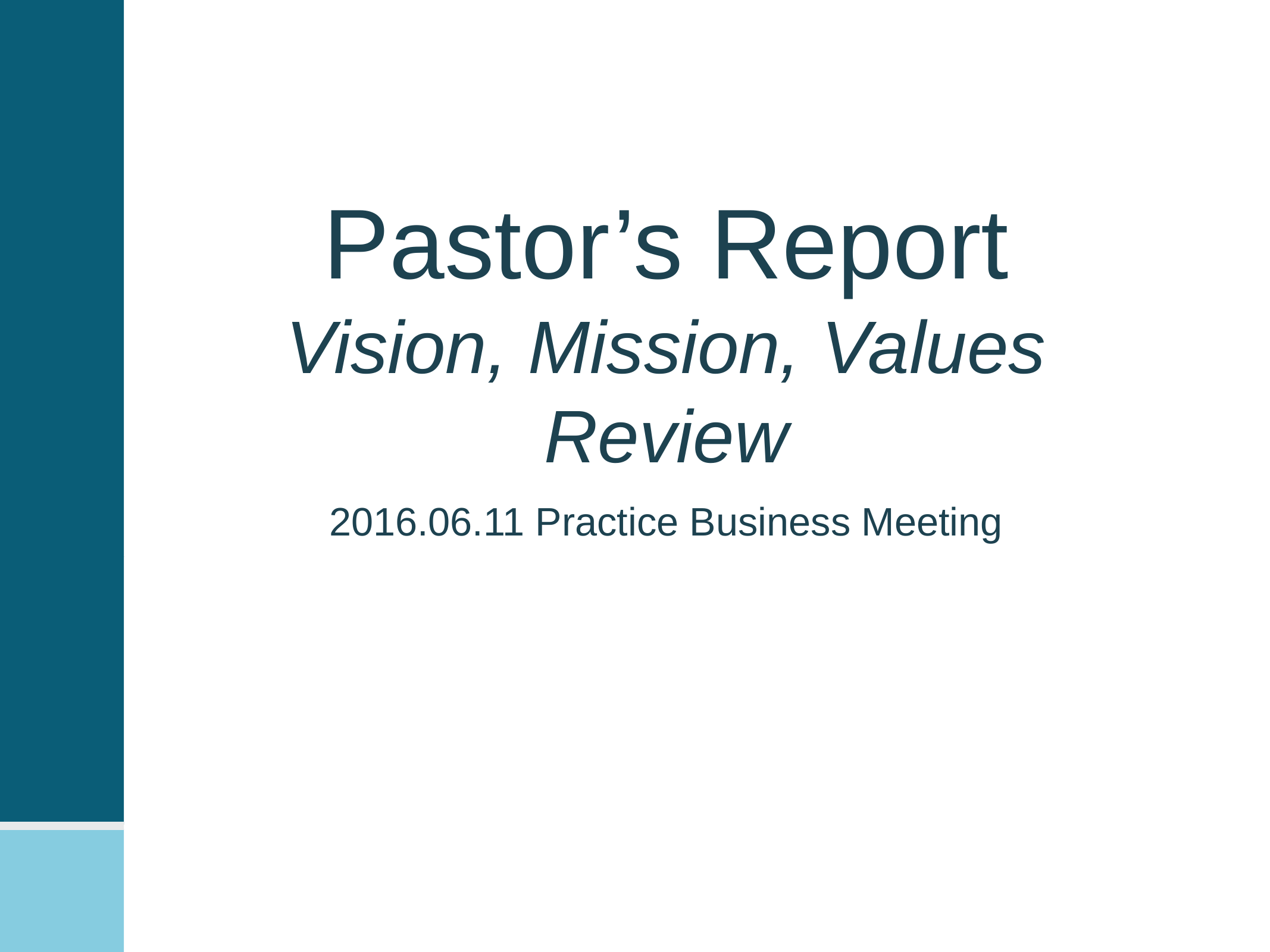

# Pastor’s Report
Vision, Mission, Values Review
2016.06.11 Practice Business Meeting